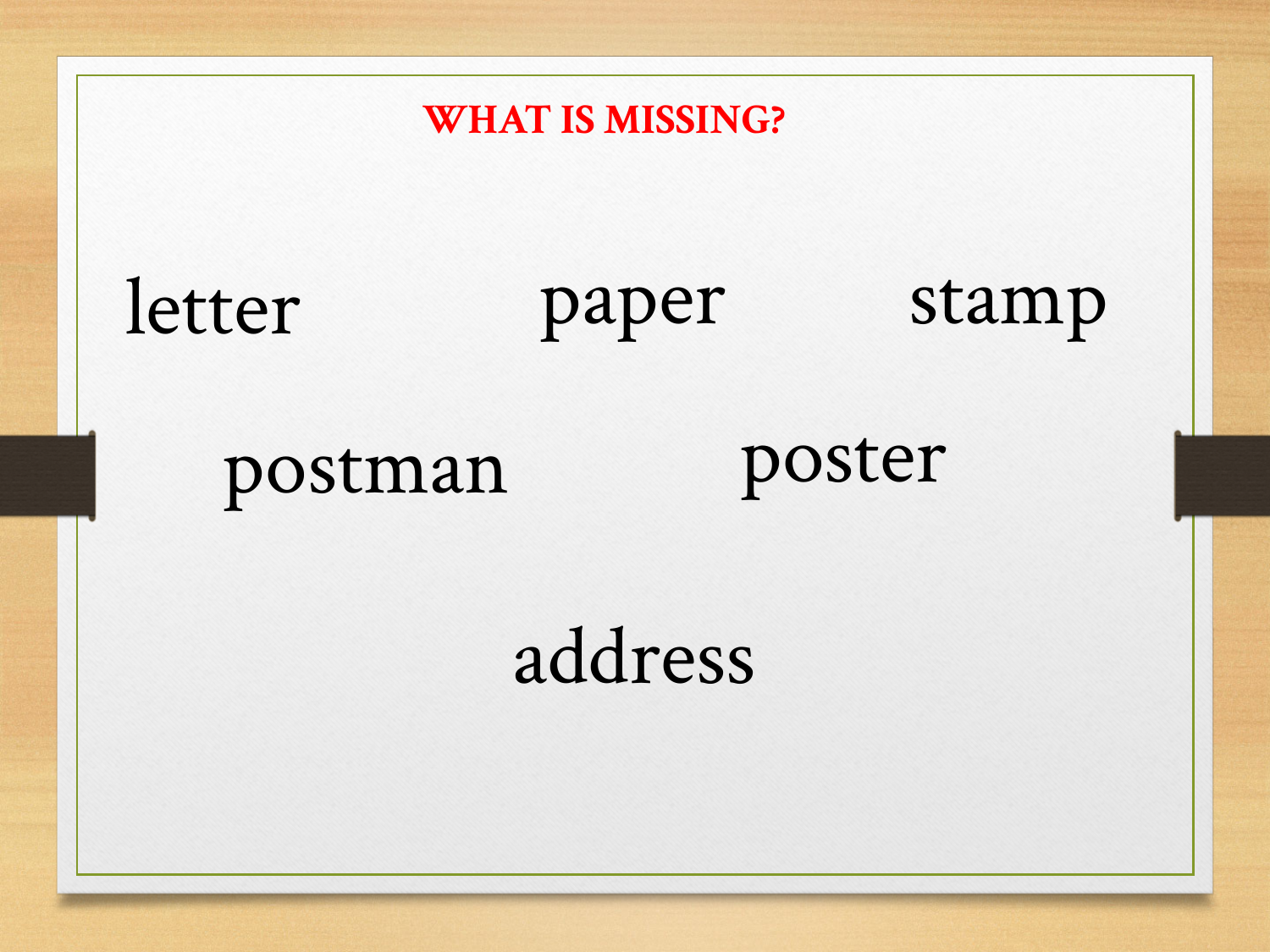

WHAT IS MISSING?
paper
stamp
letter
poster
postman
address